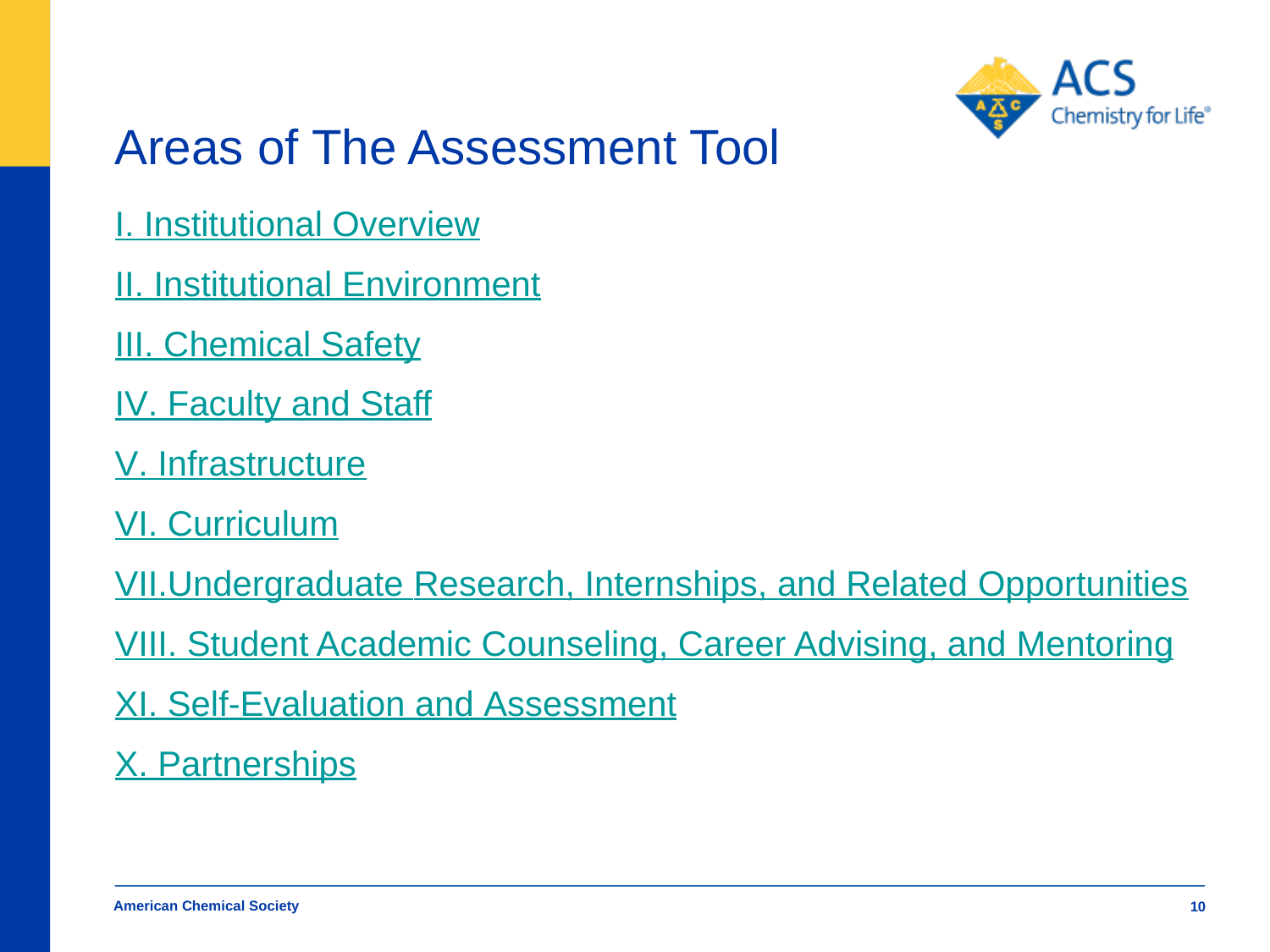

# Areas of The Assessment Tool
I. Institutional Overview
II. Institutional Environment
III. Chemical Safety
IV. Faculty and Staff
V. Infrastructure
VI. Curriculum
VII.Undergraduate Research, Internships, and Related Opportunities
VIII. Student Academic Counseling, Career Advising, and Mentoring
XI. Self-Evaluation and Assessment
X. Partnerships
American Chemical Society
10